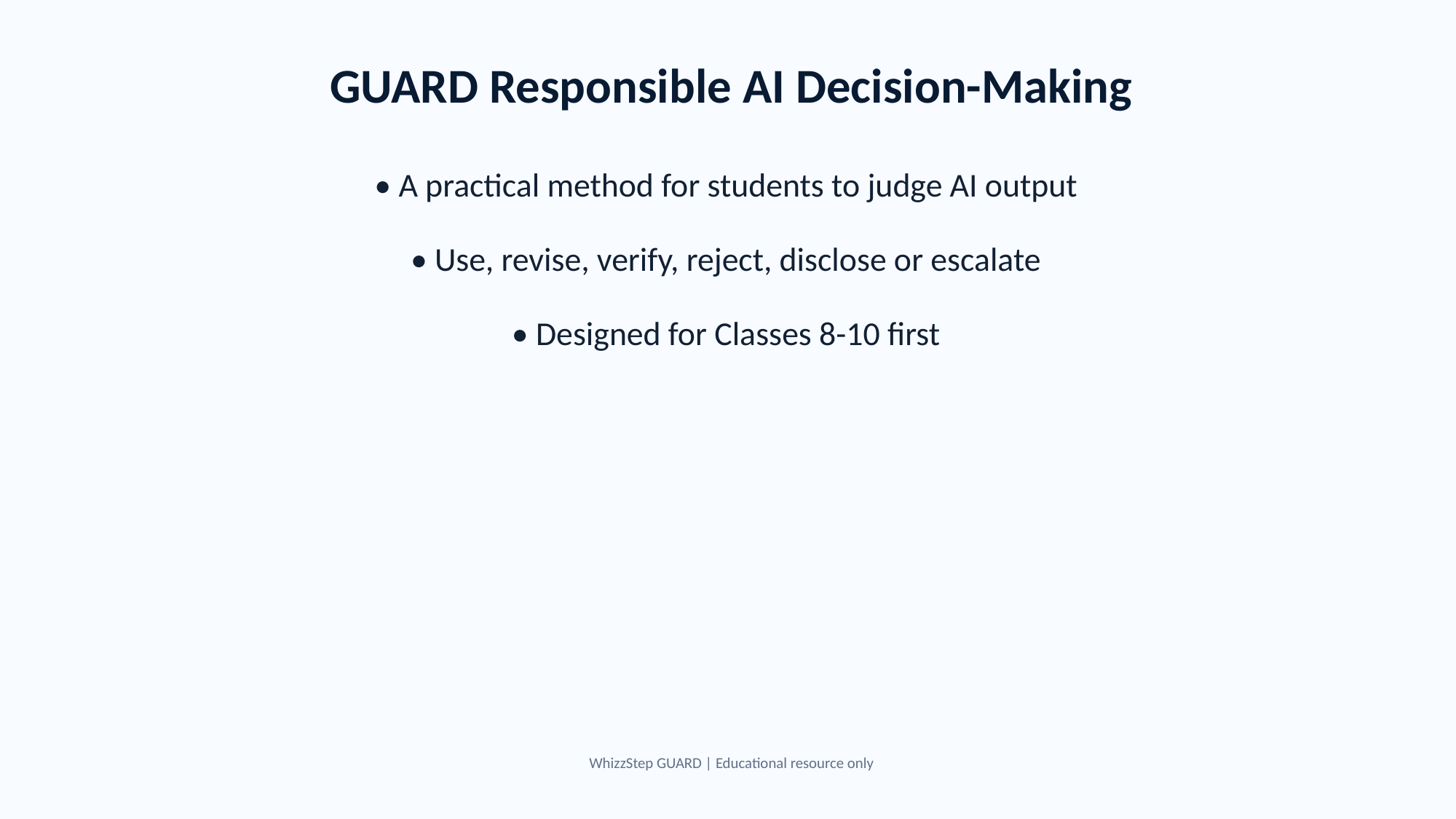

GUARD Responsible AI Decision-Making
• A practical method for students to judge AI output
• Use, revise, verify, reject, disclose or escalate
• Designed for Classes 8-10 first
WhizzStep GUARD | Educational resource only